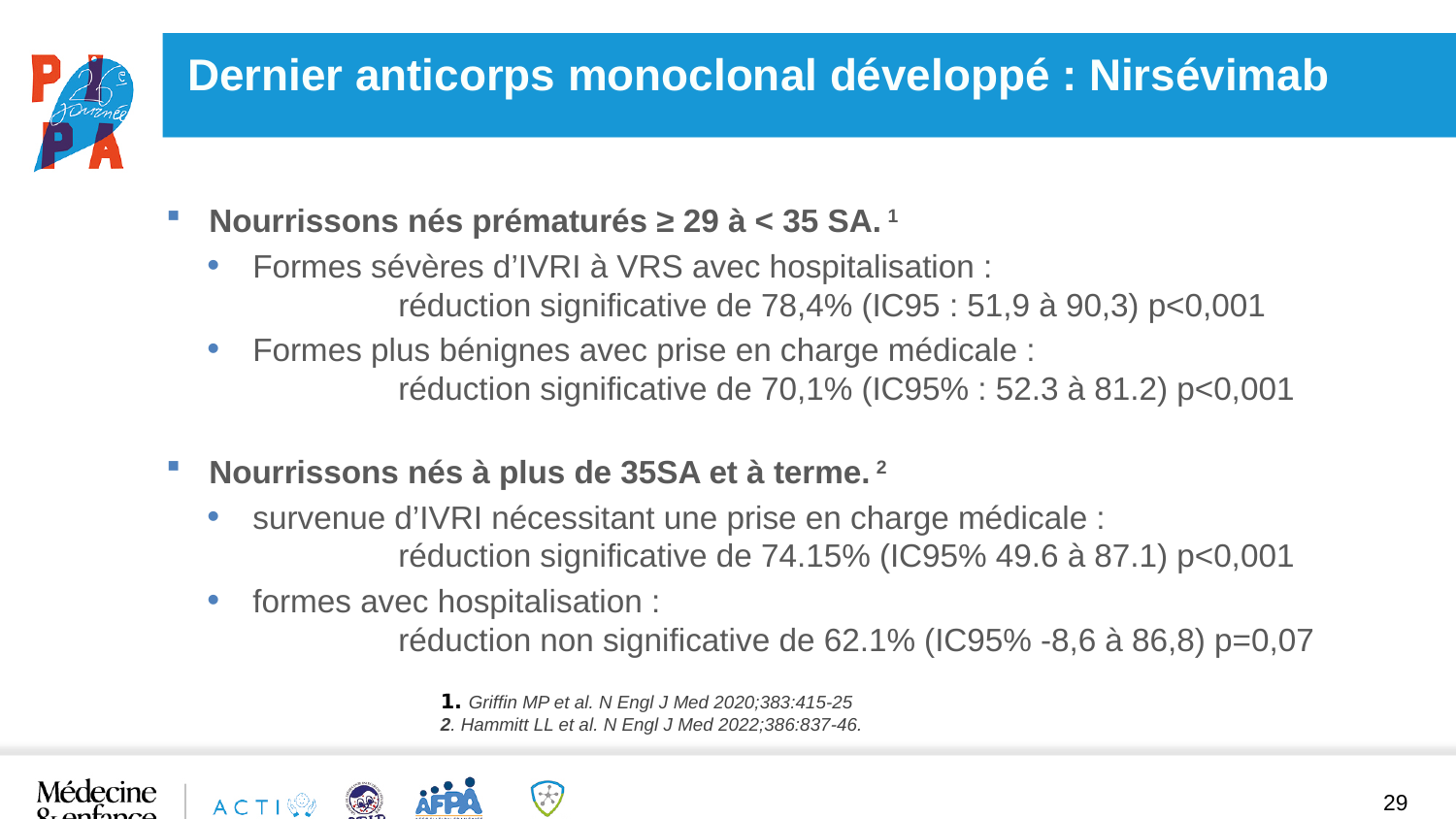

# Dernier anticorps monoclonal développé : Nirsévimab
Nourrissons nés prématurés ≥ 29 à < 35 SA. 1
Formes sévères d’IVRI à VRS avec hospitalisation :
	réduction significative de 78,4% (IC95 : 51,9 à 90,3) p<0,001
Formes plus bénignes avec prise en charge médicale :
	réduction significative de 70,1% (IC95% : 52.3 à 81.2) p<0,001

Nourrissons nés à plus de 35SA et à terme. 2
survenue d’IVRI nécessitant une prise en charge médicale :
	réduction significative de 74.15% (IC95% 49.6 à 87.1) p<0,001
formes avec hospitalisation :
	réduction non significative de 62.1% (IC95% -8,6 à 86,8) p=0,07
1. Griffin MP et al. N Engl J Med 2020;383:415-25
2. Hammitt LL et al. N Engl J Med 2022;386:837-46.